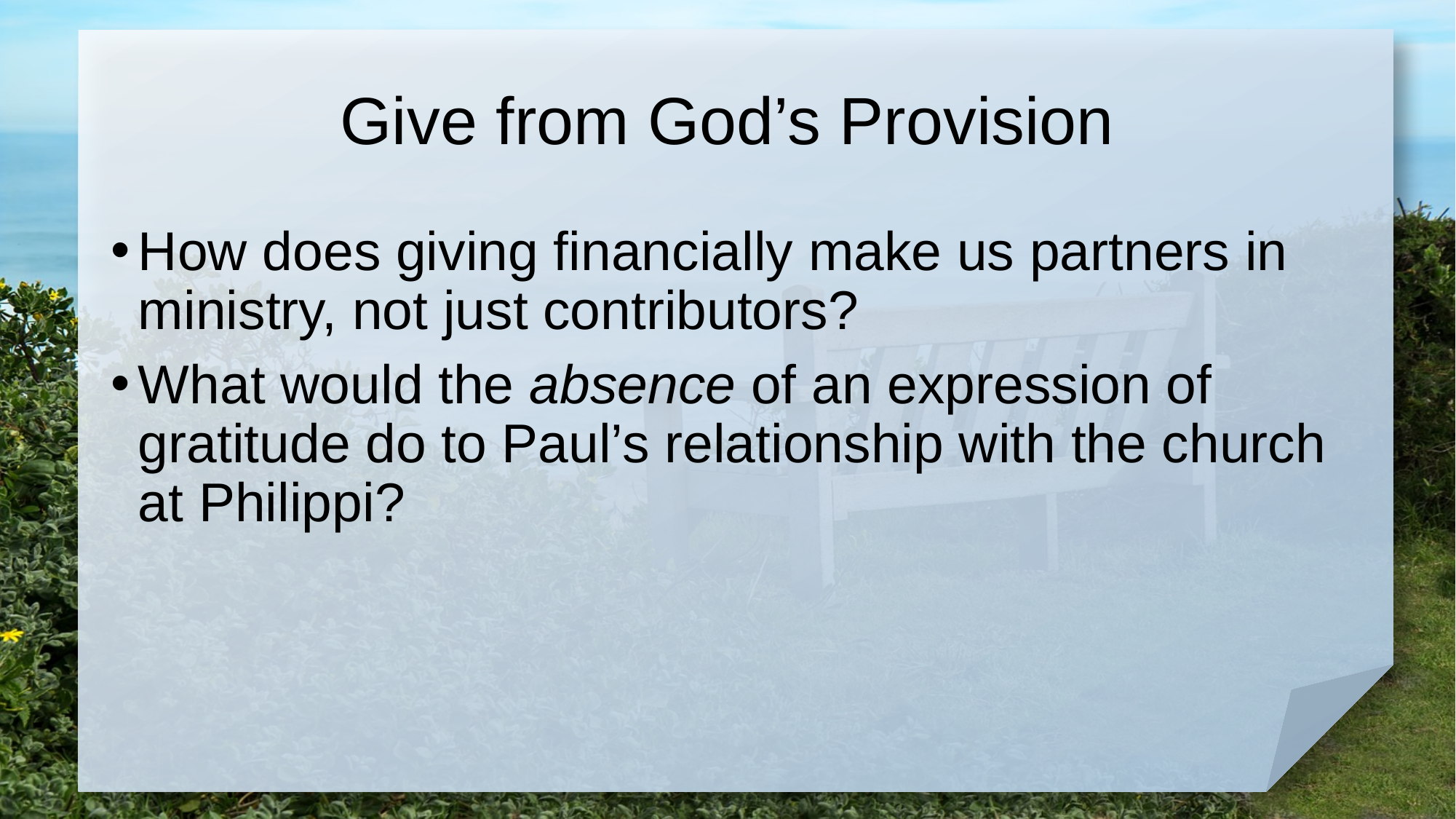

# Give from God’s Provision
How does giving financially make us partners in ministry, not just contributors?
What would the absence of an expression of gratitude do to Paul’s relationship with the church at Philippi?